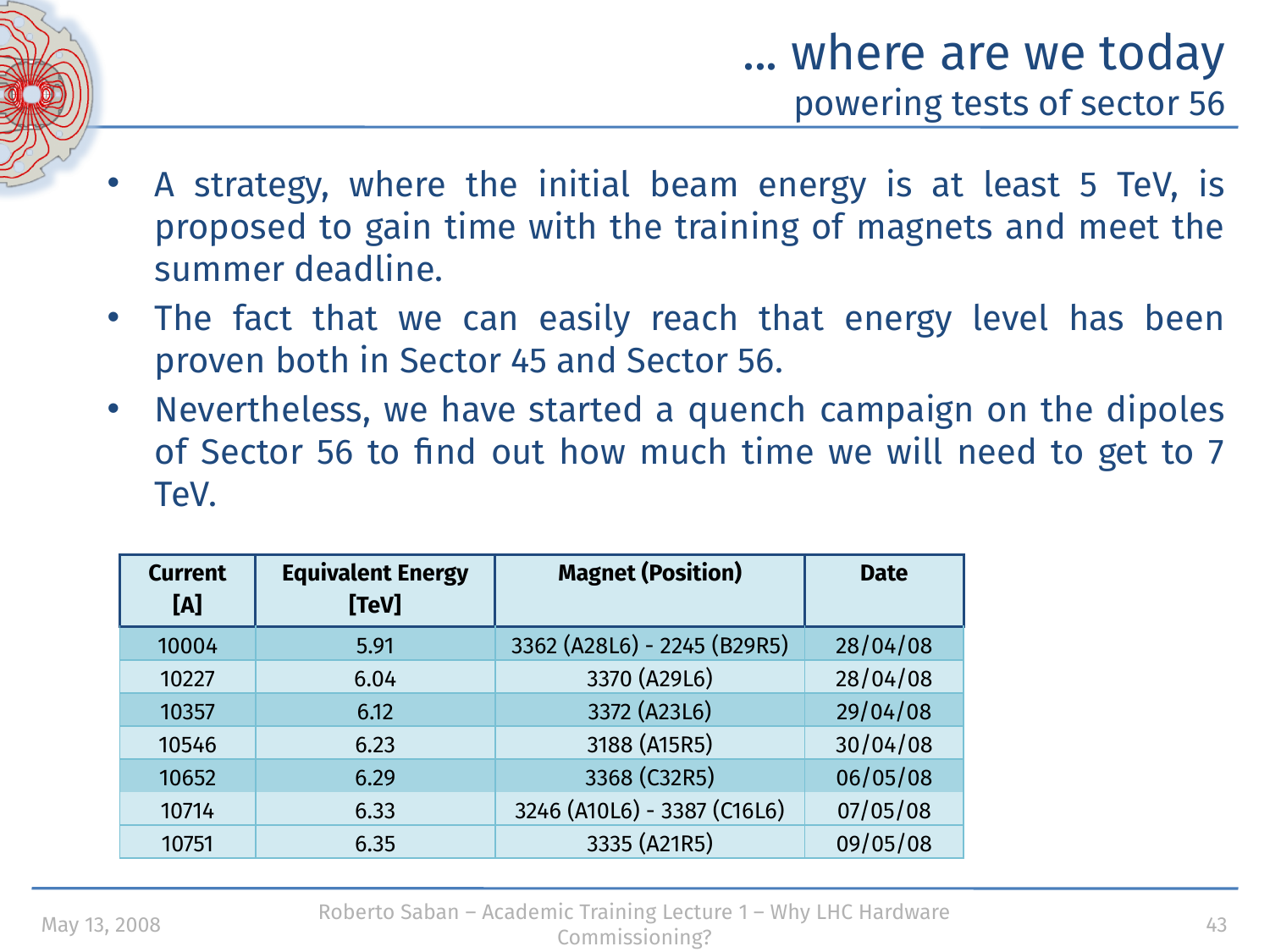

# ... where are we today powering tests of sector 56
A strategy, where the initial beam energy is at least 5 TeV, is proposed to gain time with the training of magnets and meet the summer deadline.
The fact that we can easily reach that energy level has been proven both in Sector 45 and Sector 56.
Nevertheless, we have started a quench campaign on the dipoles of Sector 56 to find out how much time we will need to get to 7 TeV.
| Current [A] | Equivalent Energy [TeV] | Magnet (Position) | Date |
| --- | --- | --- | --- |
| 10004 | 5.91 | 3362 (A28L6) - 2245 (B29R5) | 28/04/08 |
| 10227 | 6.04 | 3370 (A29L6) | 28/04/08 |
| 10357 | 6.12 | 3372 (A23L6) | 29/04/08 |
| 10546 | 6.23 | 3188 (A15R5) | 30/04/08 |
| 10652 | 6.29 | 3368 (C32R5) | 06/05/08 |
| 10714 | 6.33 | 3246 (A10L6) - 3387 (C16L6) | 07/05/08 |
| 10751 | 6.35 | 3335 (A21R5) | 09/05/08 |
May 13, 2008
Roberto Saban – Academic Training Lecture 1 – Why LHC Hardware Commissioning?
43